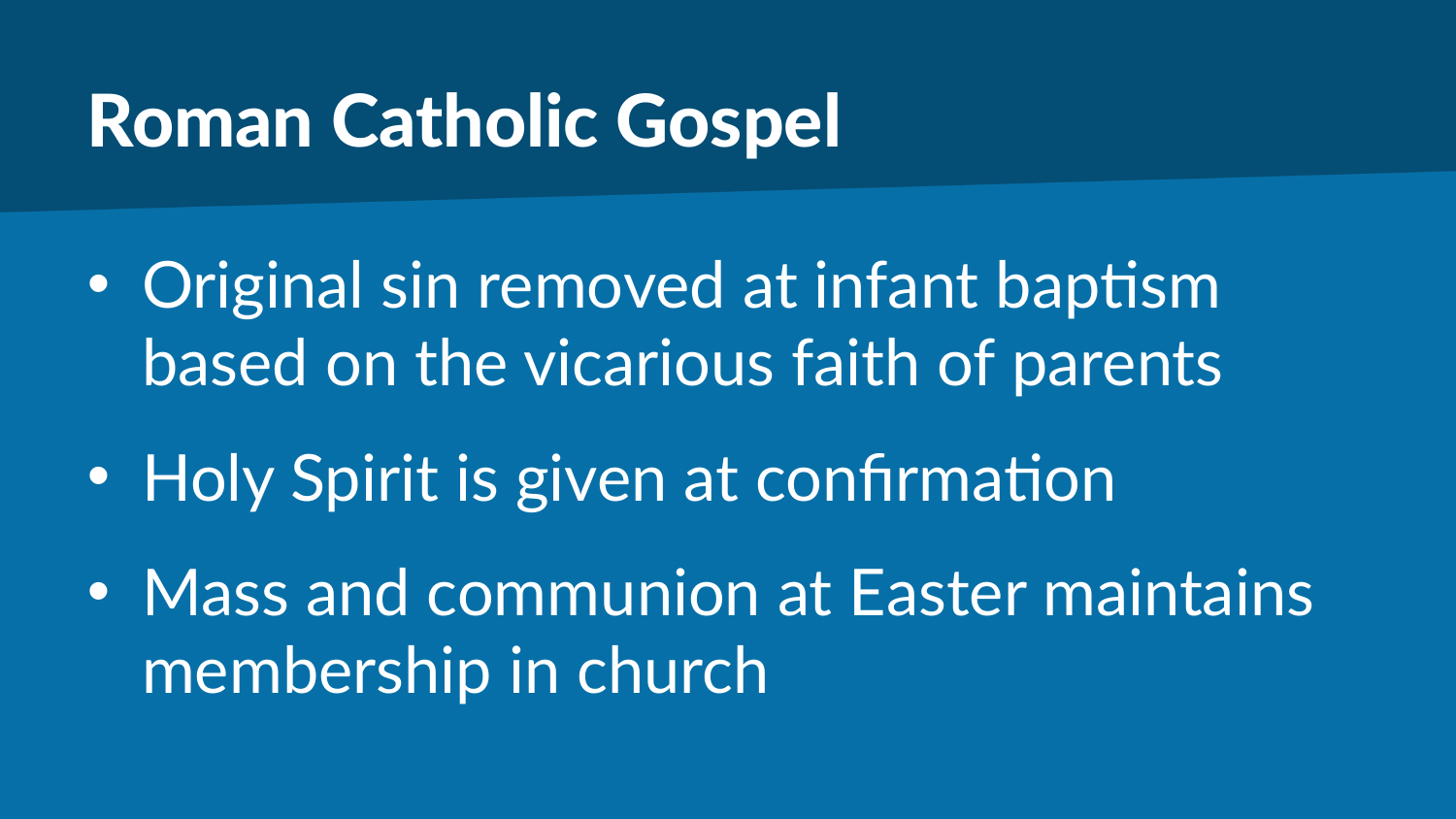

# Roman Catholic Gospel
Original sin removed at infant baptism based on the vicarious faith of parents
Holy Spirit is given at confirmation
Mass and communion at Easter maintains membership in church